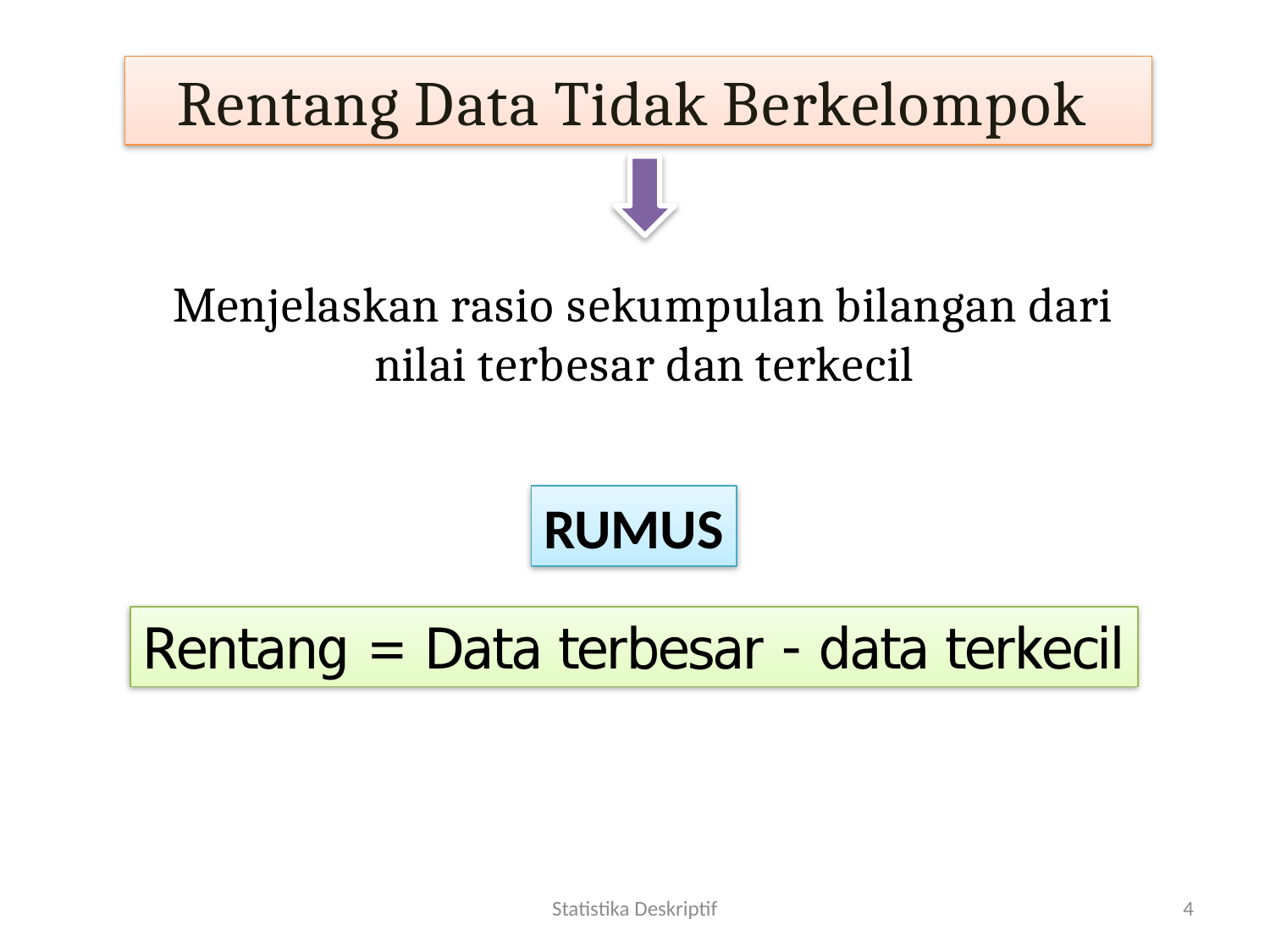

Rentang Data Tidak Berkelompok

Menjelaskan rasio sekumpulan bilangan dari nilai terbesar dan terkecil
RUMUS
Rentang = Data terbesar - data terkecil
Statistika Deskriptif
4